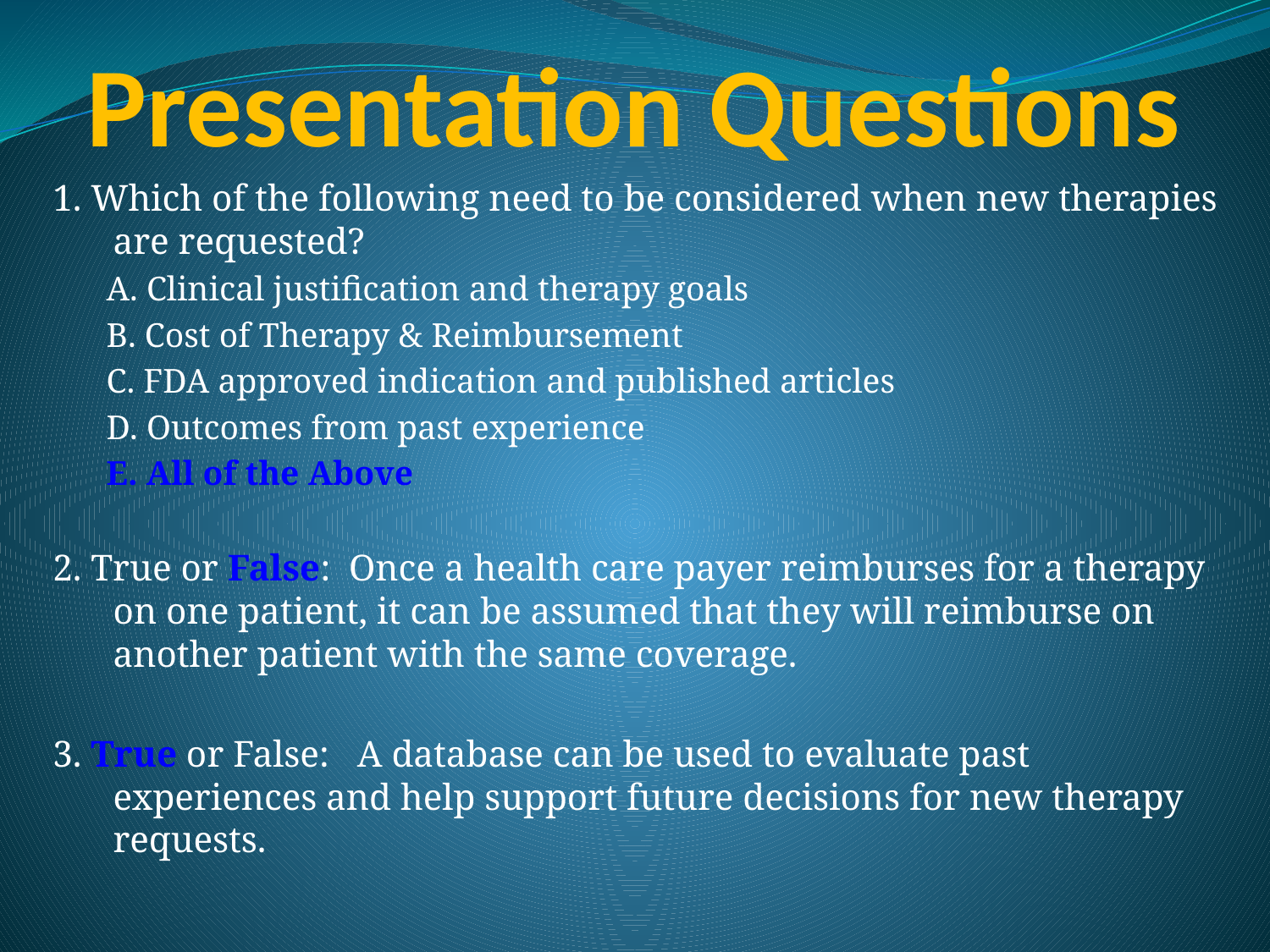

# Presentation Questions
1. Which of the following need to be considered when new therapies are requested?
A. Clinical justification and therapy goals
B. Cost of Therapy & Reimbursement
C. FDA approved indication and published articles
D. Outcomes from past experience
E. All of the Above

2. True or False:  Once a health care payer reimburses for a therapy on one patient, it can be assumed that they will reimburse on another patient with the same coverage.

3. True or False:   A database can be used to evaluate past experiences and help support future decisions for new therapy requests.